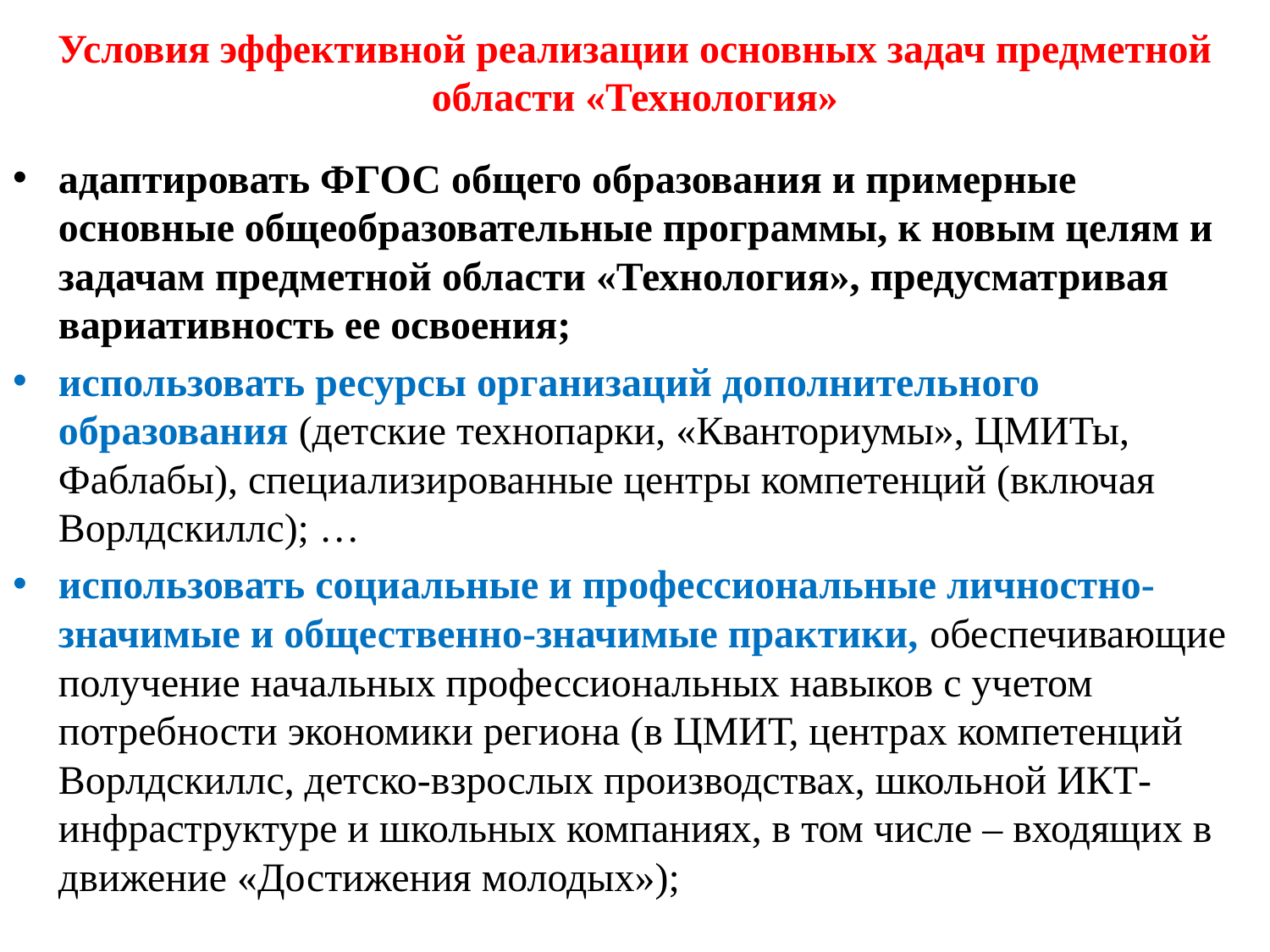

# Условия эффективной реализации основных задач предметной области «Технология»
адаптировать ФГОС общего образования и примерные основные общеобразовательные программы, к новым целям и задачам предметной области «Технология», предусматривая вариативность ее освоения;
использовать ресурсы организаций дополнительного образования (детские технопарки, «Кванториумы», ЦМИТы, Фаблабы), специализированные центры компетенций (включая Ворлдскиллс); …
использовать социальные и профессиональные личностно-значимые и общественно-значимые практики, обеспечивающие получение начальных профессиональных навыков с учетом потребности экономики региона (в ЦМИТ, центрах компетенций Ворлдскиллс, детско-взрослых производствах, школьной ИКТ-инфраструктуре и школьных компаниях, в том числе – входящих в движение «Достижения молодых»);